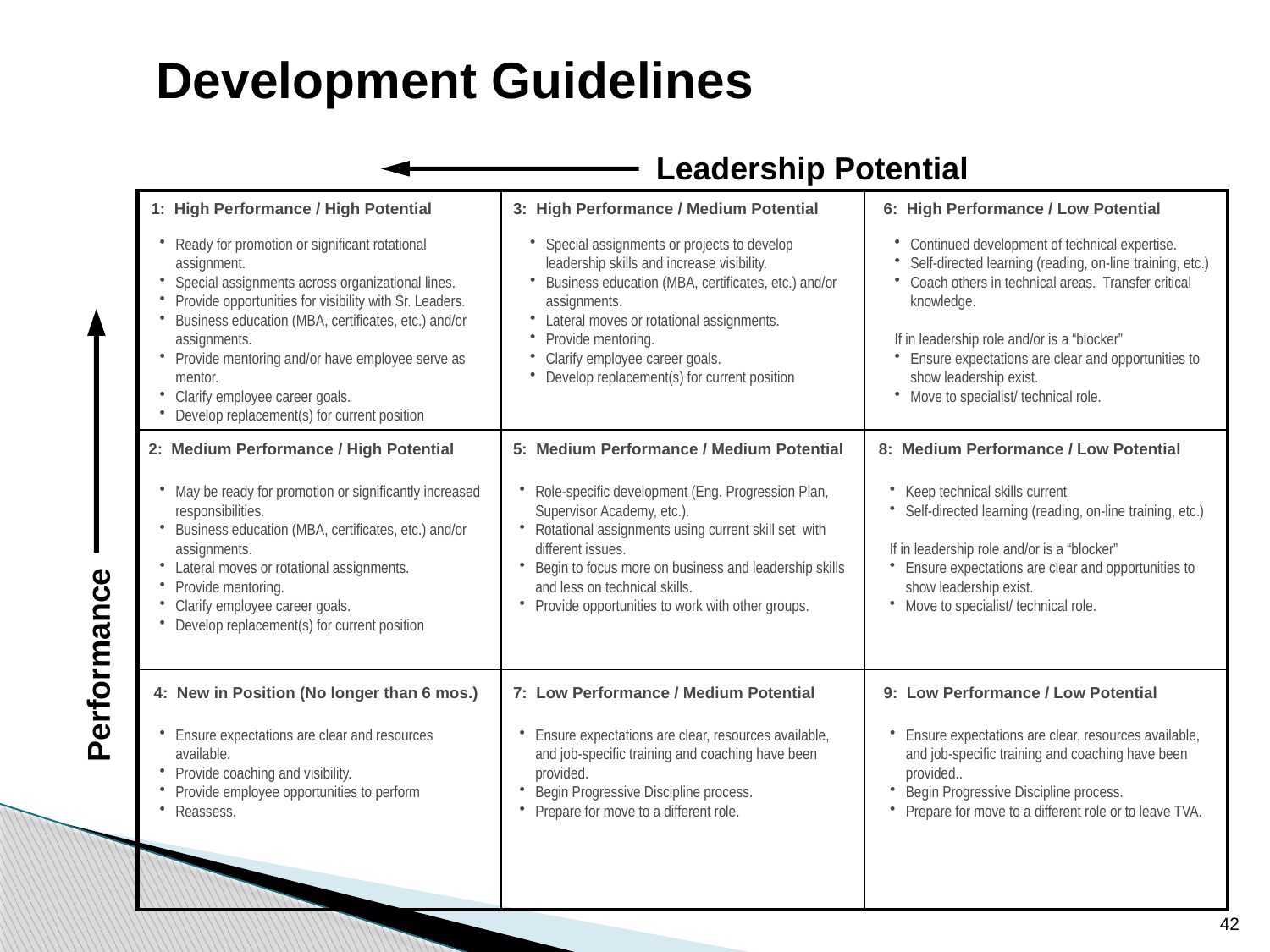

Development Guidelines
Leadership Potential

|  |  |  |
| --- | --- | --- |
|  |  |  |
|  |  |  |
1:  High Performance / High Potential
3:  High Performance / Medium Potential
6:  High Performance / Low Potential
Ready for promotion or significant rotational assignment.
Special assignments across organizational lines.
Provide opportunities for visibility with Sr. Leaders.
Business education (MBA, certificates, etc.) and/or assignments.
Provide mentoring and/or have employee serve as mentor.
Clarify employee career goals.
Develop replacement(s) for current position
Special assignments or projects to develop leadership skills and increase visibility.
Business education (MBA, certificates, etc.) and/or assignments.
Lateral moves or rotational assignments.
Provide mentoring.
Clarify employee career goals.
Develop replacement(s) for current position

Continued development of technical expertise.
Self-directed learning (reading, on-line training, etc.)
Coach others in technical areas.  Transfer critical knowledge.

If in leadership role and/or is a “blocker”
Ensure expectations are clear and opportunities to show leadership exist.
Move to specialist/ technical role.

2:  Medium Performance / High Potential
5:  Medium Performance / Medium Potential
8:  Medium Performance / Low Potential

May be ready for promotion or significantly increased responsibilities.
Business education (MBA, certificates, etc.) and/or assignments.
Lateral moves or rotational assignments.
Provide mentoring.
Clarify employee career goals.
Develop replacement(s) for current position

Role-specific development (Eng. Progression Plan, Supervisor Academy, etc.).
Rotational assignments using current skill set  with different issues.
Begin to focus more on business and leadership skills and less on technical skills.
Provide opportunities to work with other groups.

Keep technical skills current
Self-directed learning (reading, on-line training, etc.)

If in leadership role and/or is a “blocker”
Ensure expectations are clear and opportunities to show leadership exist.
Move to specialist/ technical role.

Performance
4:  New in Position (No longer than 6 mos.)
7:  Low Performance / Medium Potential
9:  Low Performance / Low Potential
Ensure expectations are clear and resources available.
Provide coaching and visibility.
Provide employee opportunities to perform
Reassess.

Ensure expectations are clear, resources available, and job-specific training and coaching have been provided.
Begin Progressive Discipline process.
Prepare for move to a different role.
Ensure expectations are clear, resources available, and job-specific training and coaching have been provided..
Begin Progressive Discipline process.
Prepare for move to a different role or to leave TVA.
42